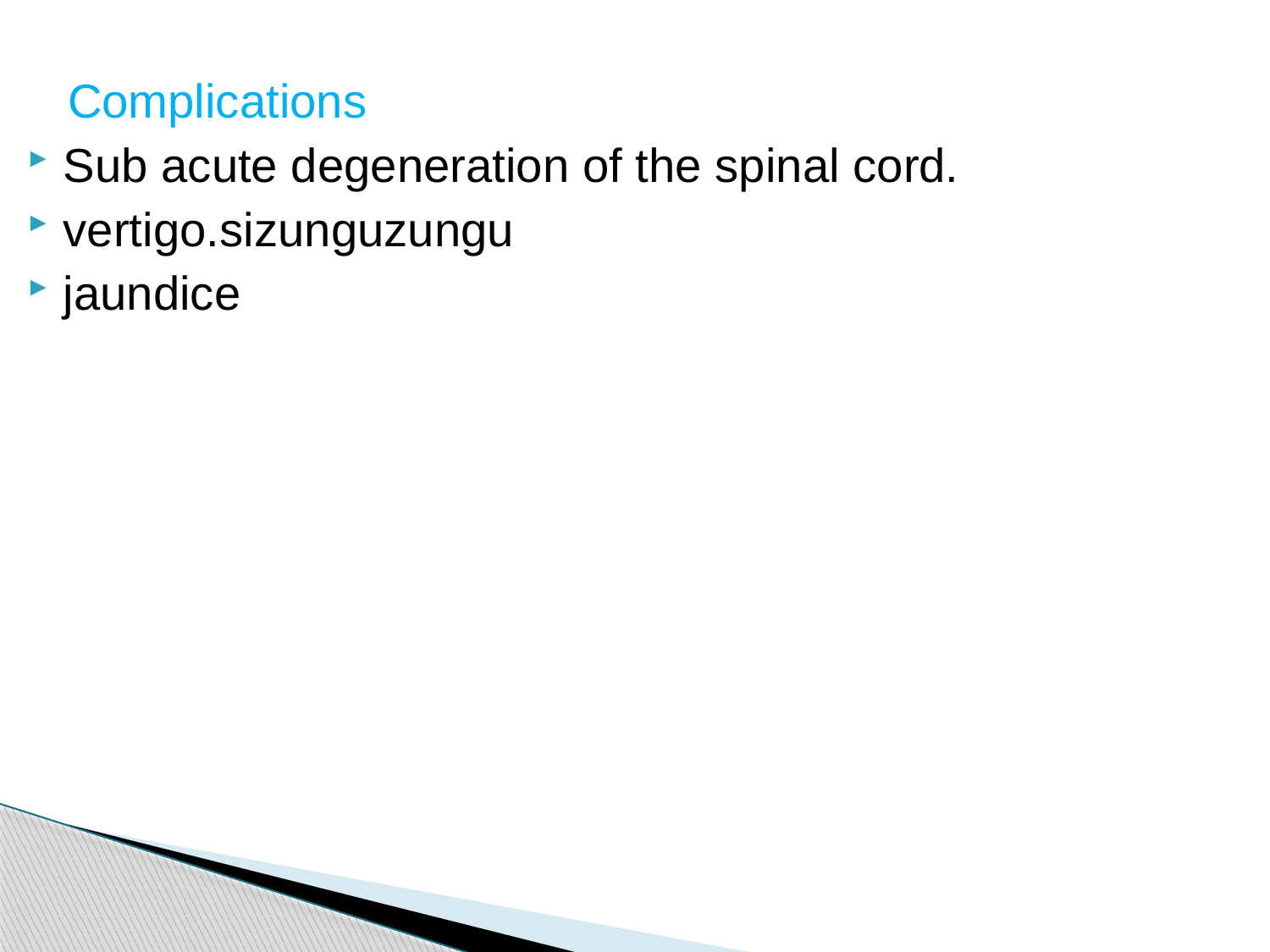

Complications
Sub acute degeneration of the spinal cord.
vertigo.sizunguzungu
jaundice